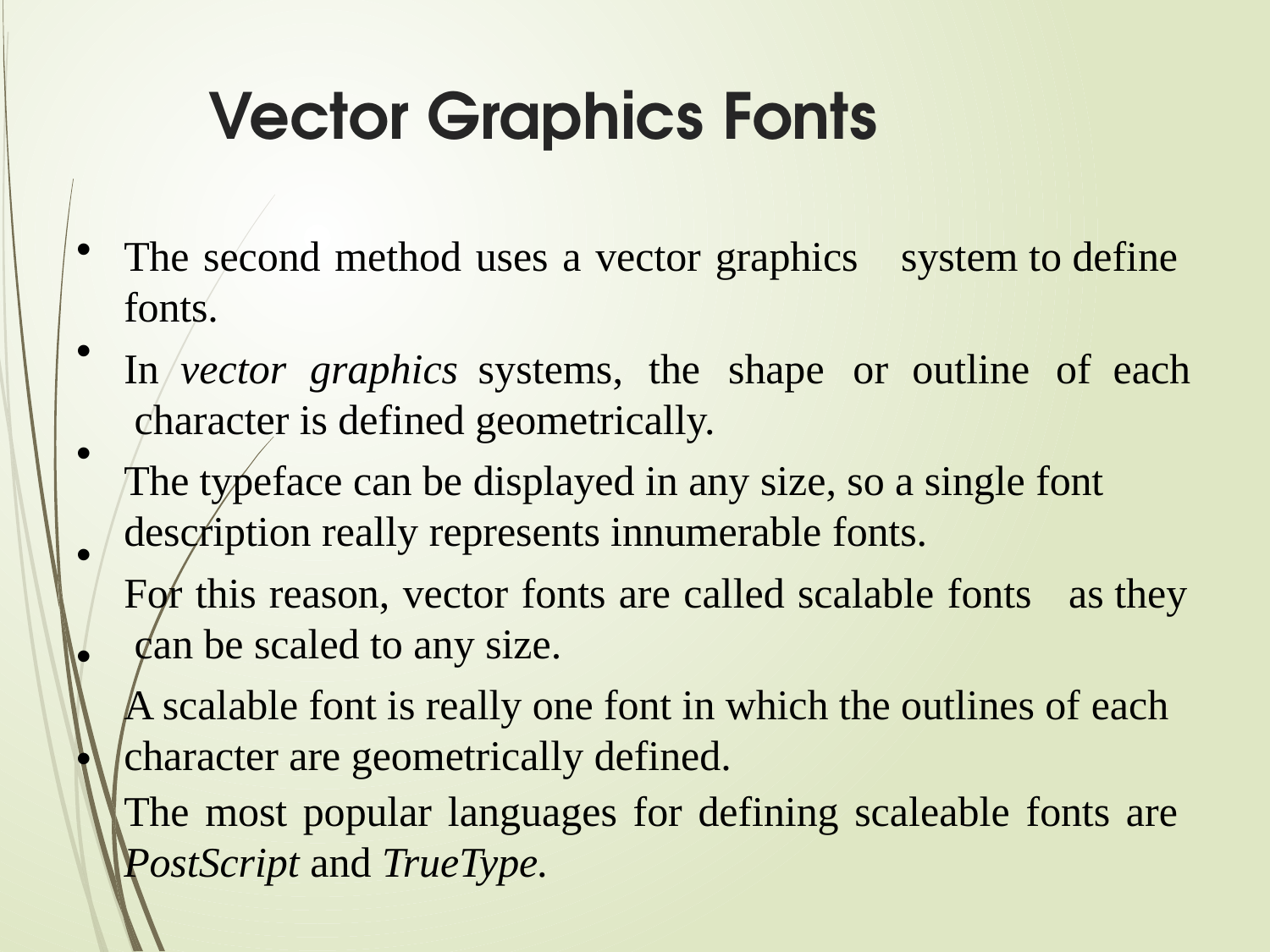

# Vector Graphics Fonts
•
The second method uses a vector graphics	system to define  fonts.
In	vector	graphics	systems,	the	shape	or	outline	of	each  character is defined geometrically.
The typeface can be displayed in any size, so a single font  description really represents innumerable fonts.
For this reason, vector fonts are called scalable fonts	as they  can be scaled to any size.
A scalable font is really one font in which the outlines of each  character are geometrically defined.
The most popular languages for defining scaleable fonts are
PostScript and TrueType.
•
•
•
•
•